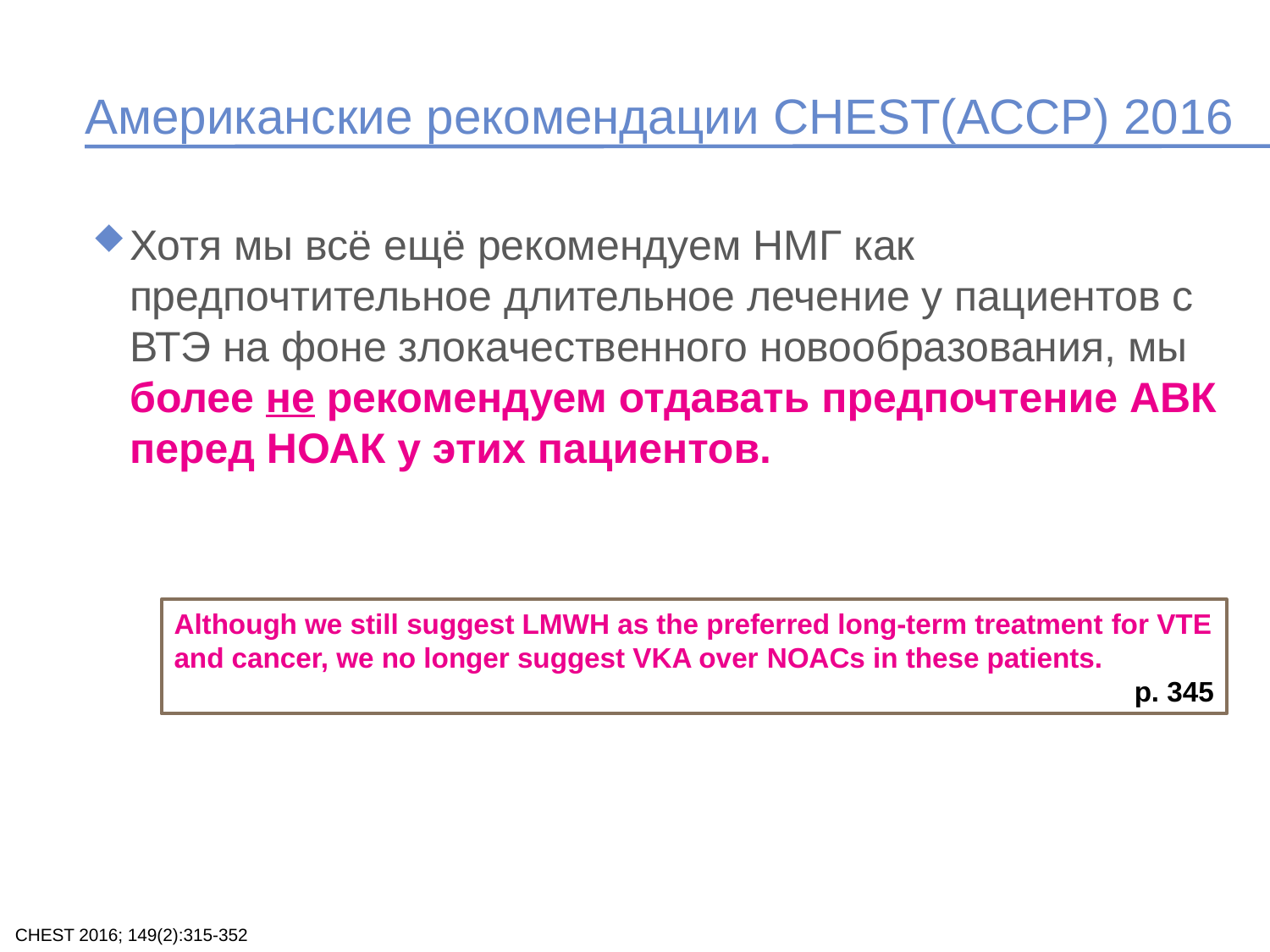

# Американские рекомендации CHEST(ACCP) 2016

Хотя мы всё ещё рекомендуем НМГ как предпочтительное длительное лечение у пациентов с ВТЭ на фоне злокачественного новообразования, мы более не рекомендуем отдавать предпочтение АВК перед НОАК у этих пациентов.

Although we still suggest LMWH as the preferred long-term treatment for VTE and cancer, we no longer suggest VKA over NOACs in these patients.
p. 345
CHEST 2016; 149(2):315-352